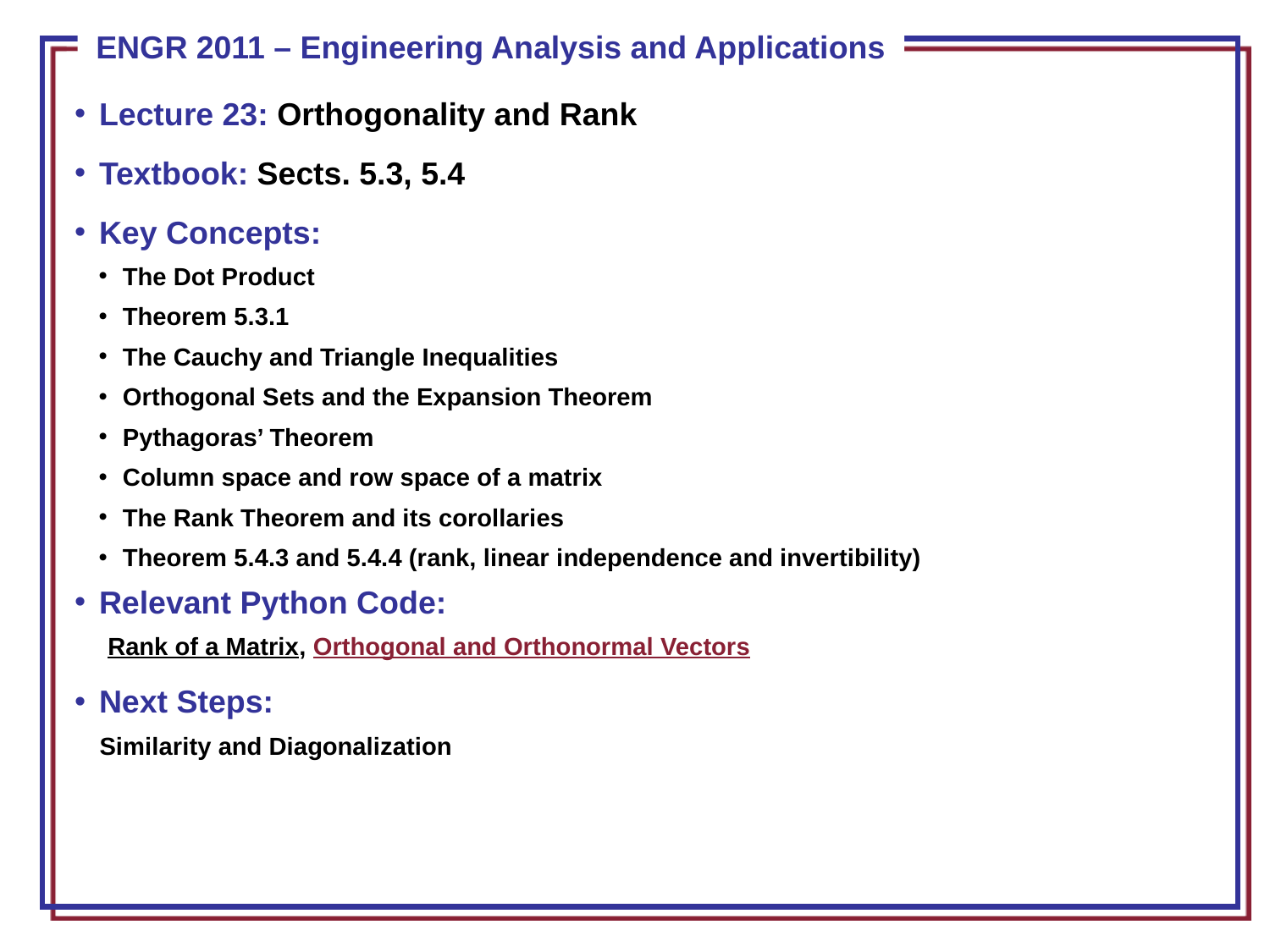

Lecture 23: Orthogonality and Rank
Textbook: Sects. 5.3, 5.4
Key Concepts:
The Dot Product
Theorem 5.3.1
The Cauchy and Triangle Inequalities
Orthogonal Sets and the Expansion Theorem
Pythagoras’ Theorem
Column space and row space of a matrix
The Rank Theorem and its corollaries
Theorem 5.4.3 and 5.4.4 (rank, linear independence and invertibility)
Relevant Python Code:
Rank of a Matrix, Orthogonal and Orthonormal Vectors
Next Steps:
Similarity and Diagonalization